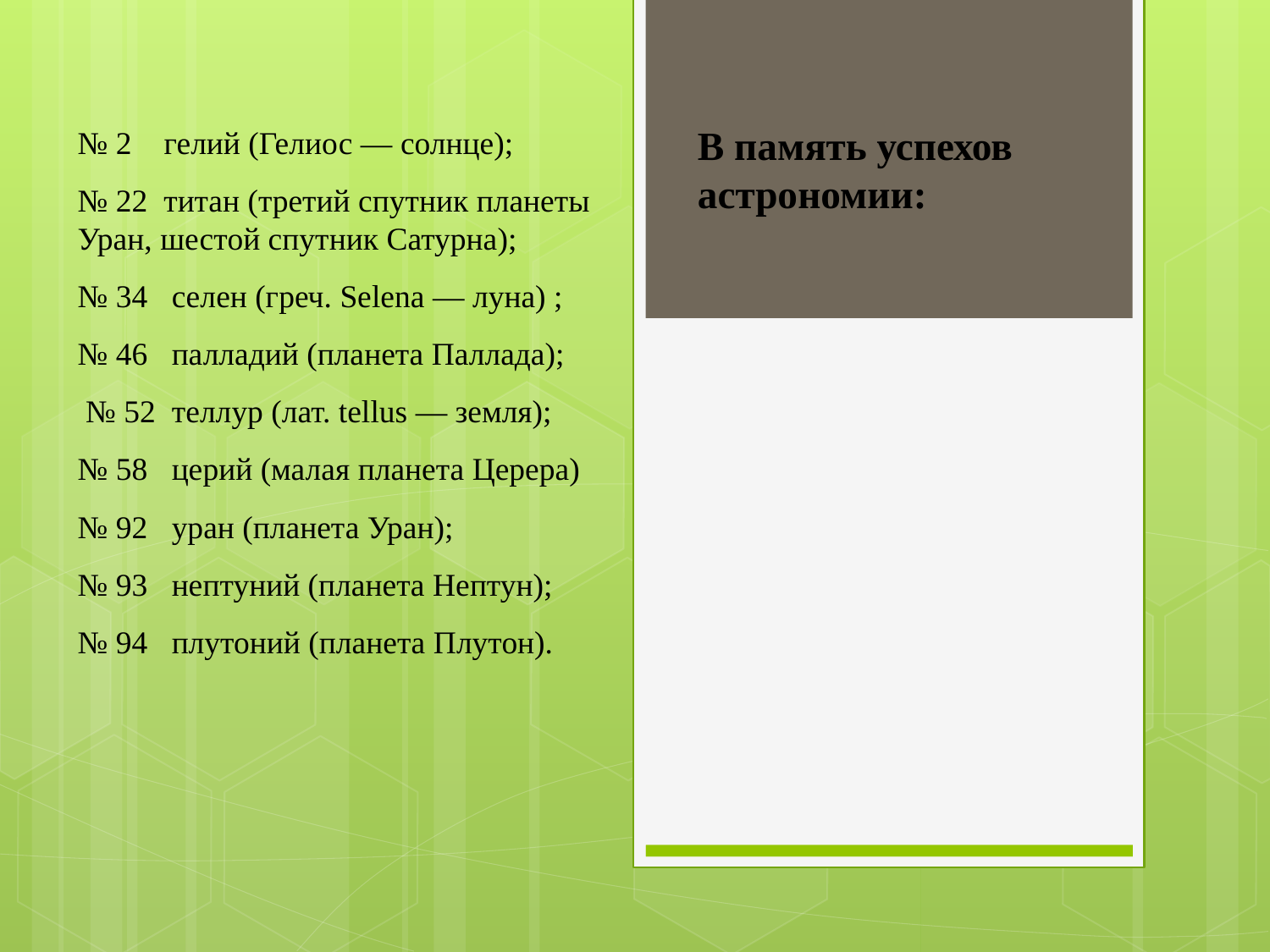

# В память успехов астрономии:
№ 2    гелий (Гелиос — солнце);
№ 22  титан (третий спутник планеты Уран, шестой спут­ник Сатурна);
№ 34   селен (греч. Selena — луна) ;
№ 46   палладий (планета Паллада);
 № 52  теллур (лат. tellus — земля);
№ 58   церий (малая планета Церера)
№ 92   уран (планета Уран);
№ 93   нептуний (планета Нептун);
№ 94   плутоний (планета Плутон).